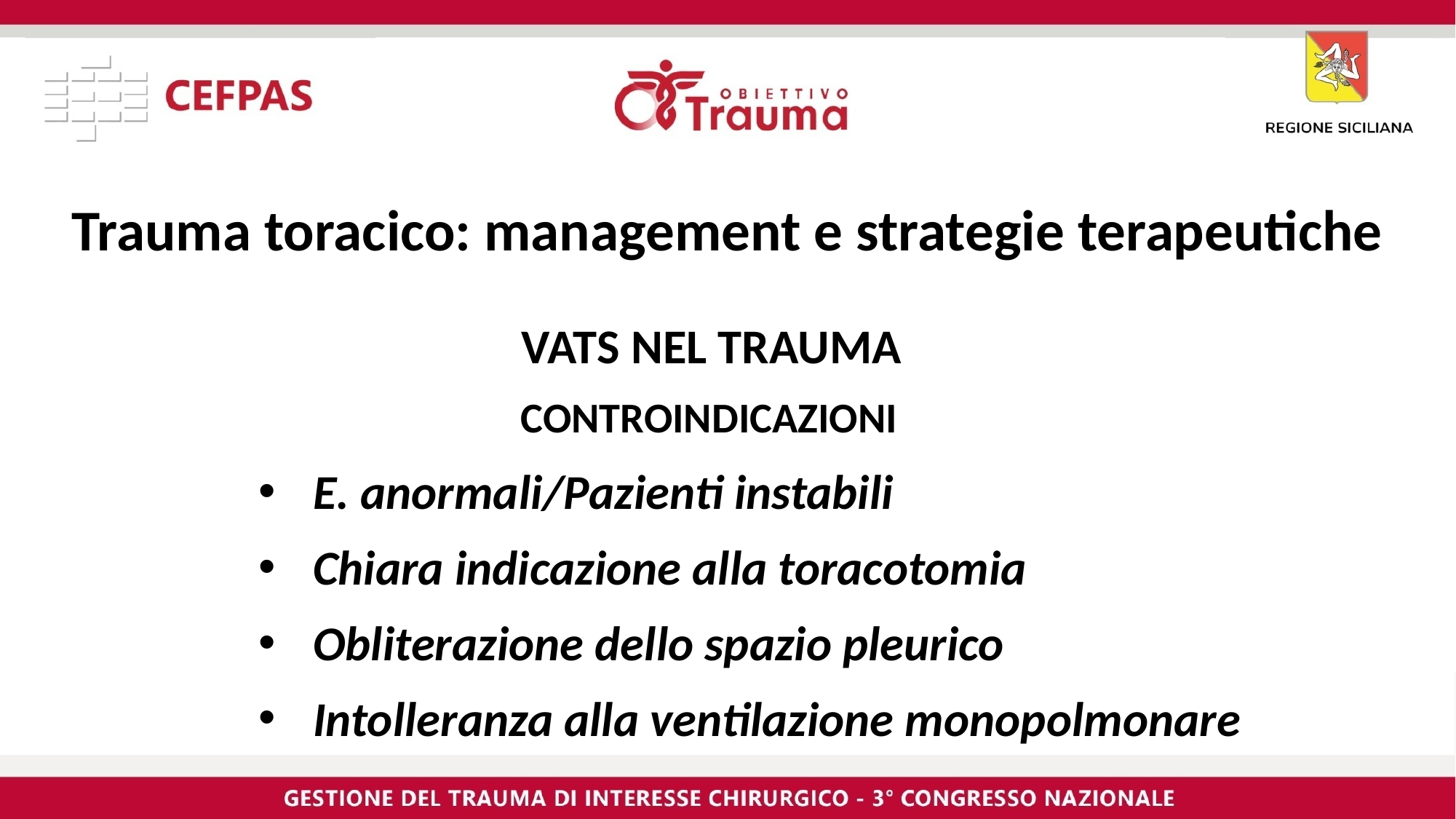

# Trauma toracico: management e strategie terapeutiche
VATS NEL TRAUMA
CONTROINDICAZIONI
E. anormali/Pazienti instabili
Chiara indicazione alla toracotomia
Obliterazione dello spazio pleurico
Intolleranza alla ventilazione monopolmonare